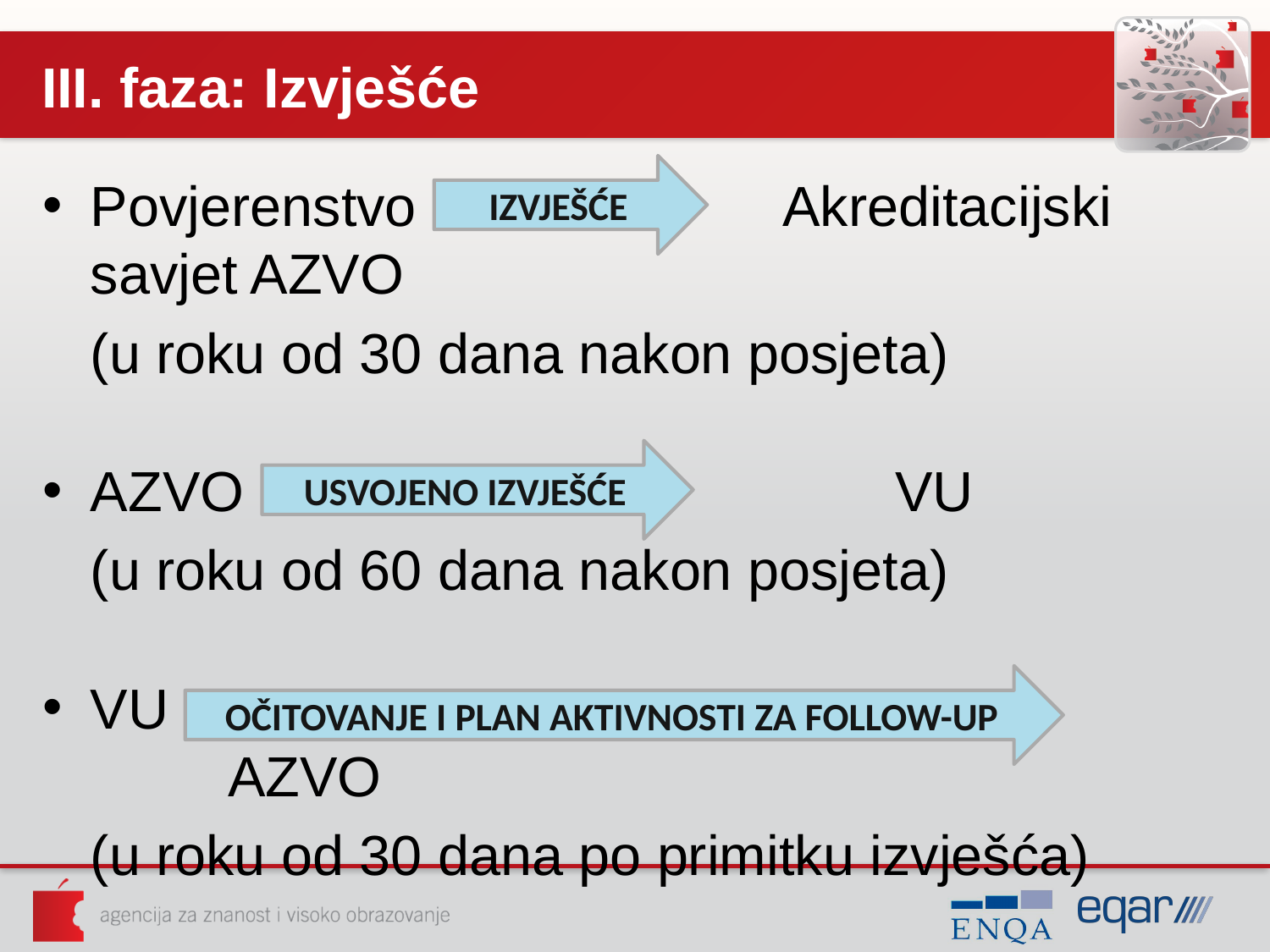

# III. faza: Izvješće
IZVJEŠĆE
Povjerenstvo 		            Akreditacijski savjet AZVO
	(u roku od 30 dana nakon posjeta)

AZVO   			                   VU
	(u roku od 60 dana nakon posjeta)

VU 						                                  AZVO
	(u roku od 30 dana po primitku izvješća)

USVOJENO IZVJEŠĆE
OČITOVANJE I PLAN AKTIVNOSTI ZA FOLLOW-UP